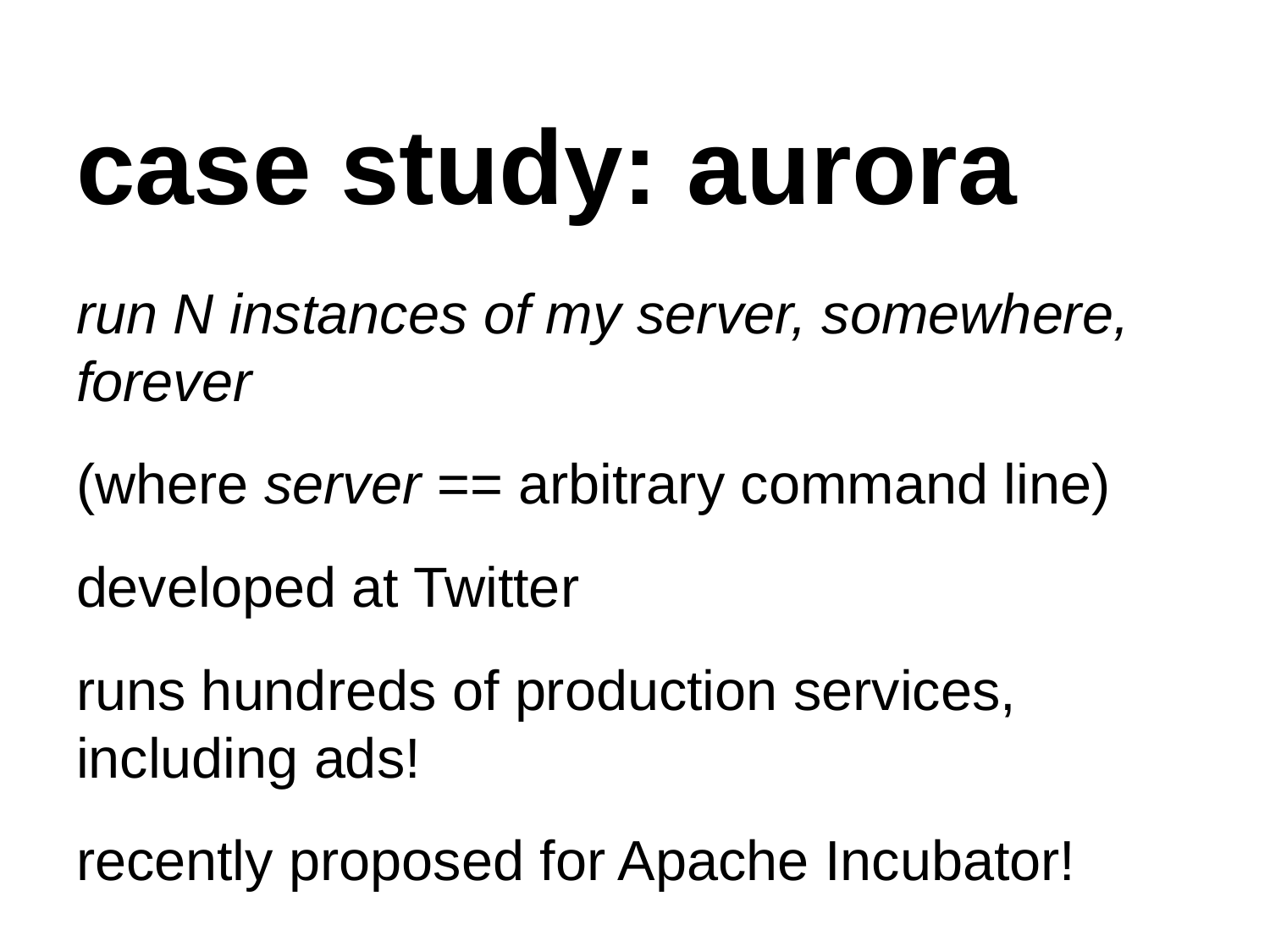

# case study: aurora
run N instances of my server, somewhere, forever
(where server == arbitrary command line)
developed at Twitter
runs hundreds of production services, including ads!
recently proposed for Apache Incubator!